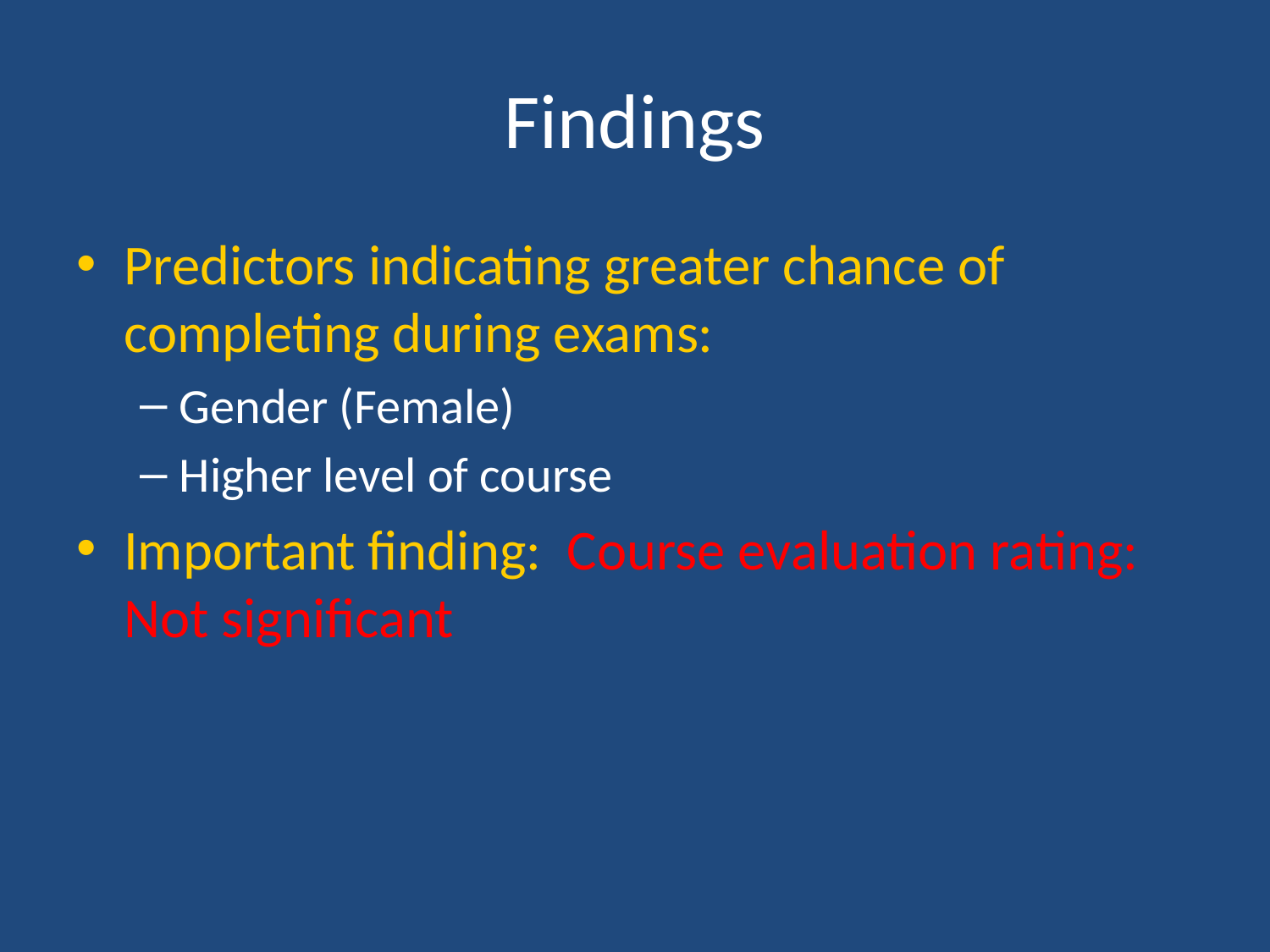

# Findings
Predictors indicating greater chance of completing during exams:
Gender (Female)
Higher level of course
Important finding:  Course evaluation rating:  Not significant